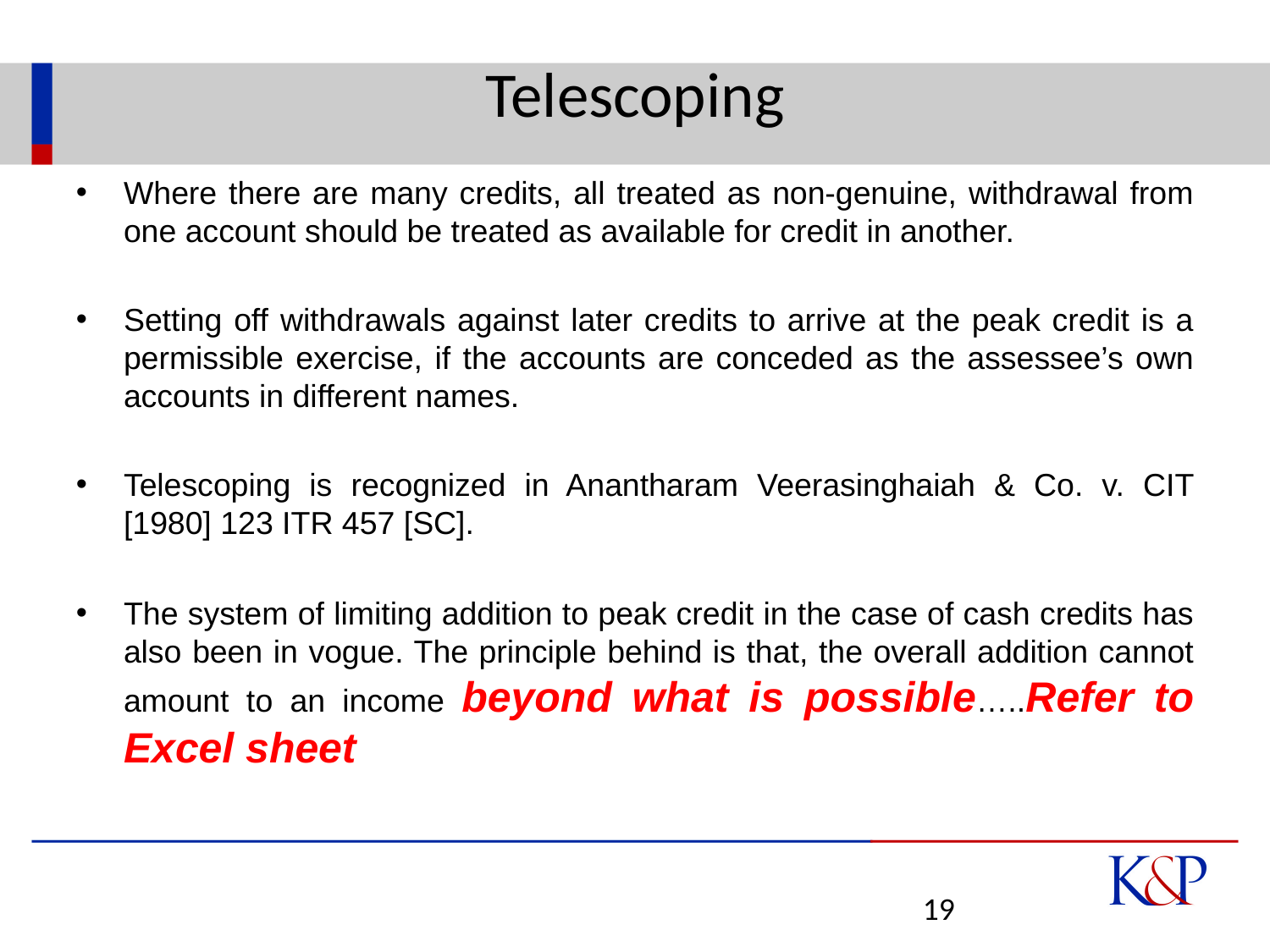

# Telescoping
Where there are many credits, all treated as non-genuine, withdrawal from one account should be treated as available for credit in another.

Setting off withdrawals against later credits to arrive at the peak credit is a permissible exercise, if the accounts are conceded as the assessee’s own accounts in different names.

Telescoping is recognized in Anantharam Veerasinghaiah & Co. v. CIT [1980] 123 ITR 457 [SC].

The system of limiting addition to peak credit in the case of cash credits has also been in vogue. The principle behind is that, the overall addition cannot amount to an income beyond what is possible…..Refer to Excel sheet
19